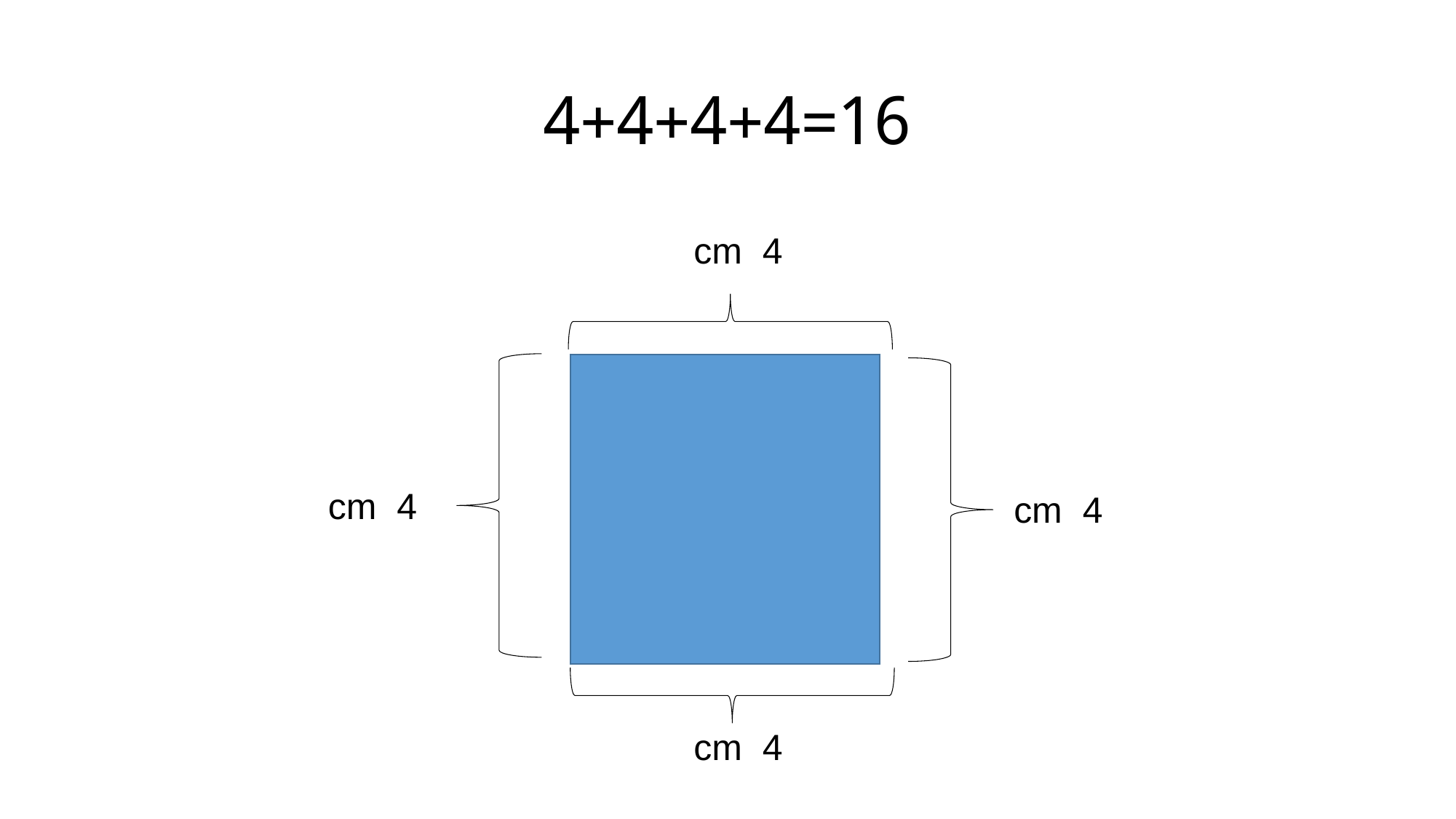

# 16=4+4+4+4

cm  4

cm  4
cm  4

cm  4